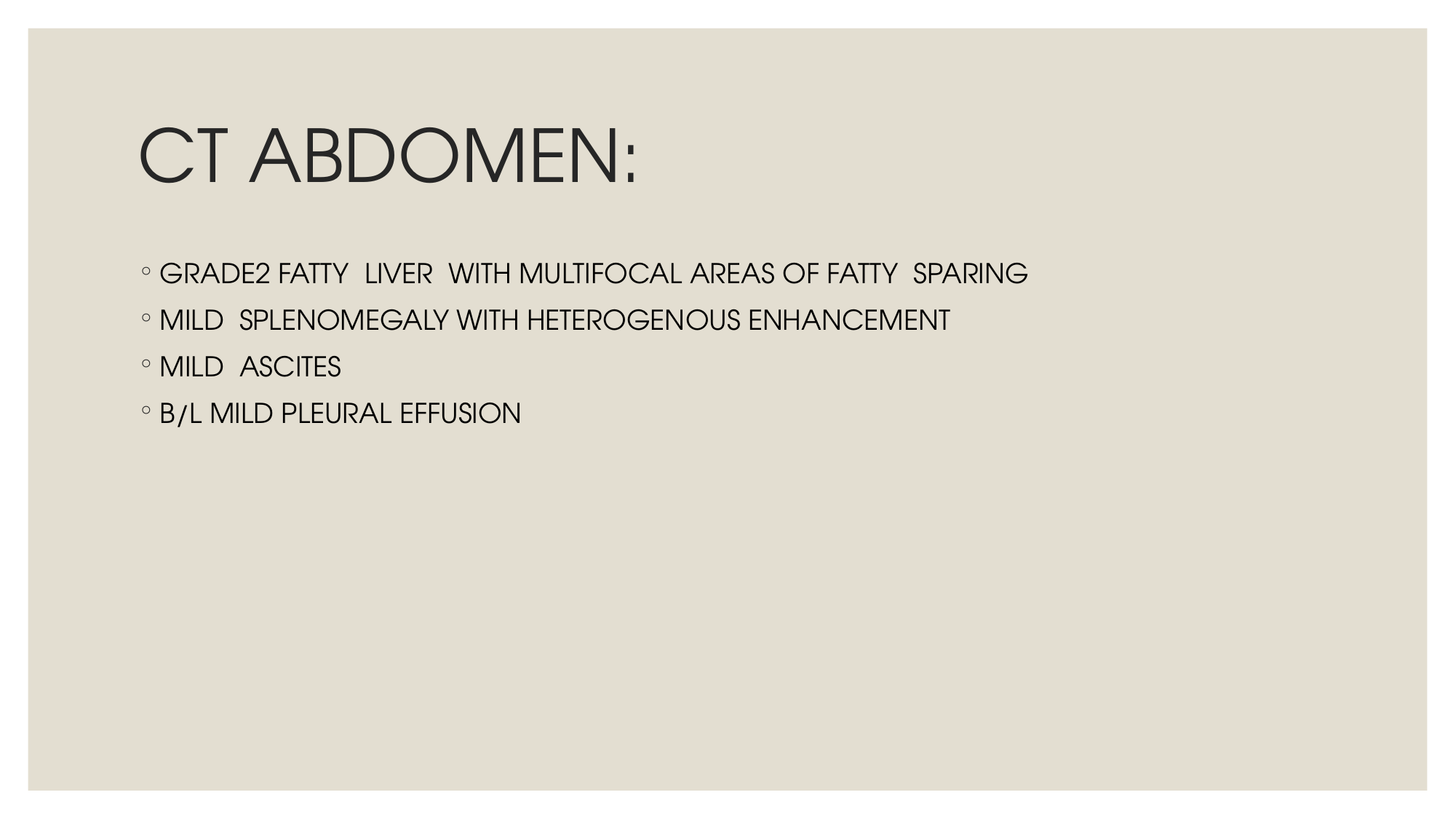

# CT ABDOMEN:
GRADE2 FATTY  LIVER  WITH MULTIFOCAL AREAS OF FATTY  SPARING
MILD  SPLENOMEGALY WITH HETEROGENOUS ENHANCEMENT
MILD  ASCITES
B/L MILD PLEURAL EFFUSION